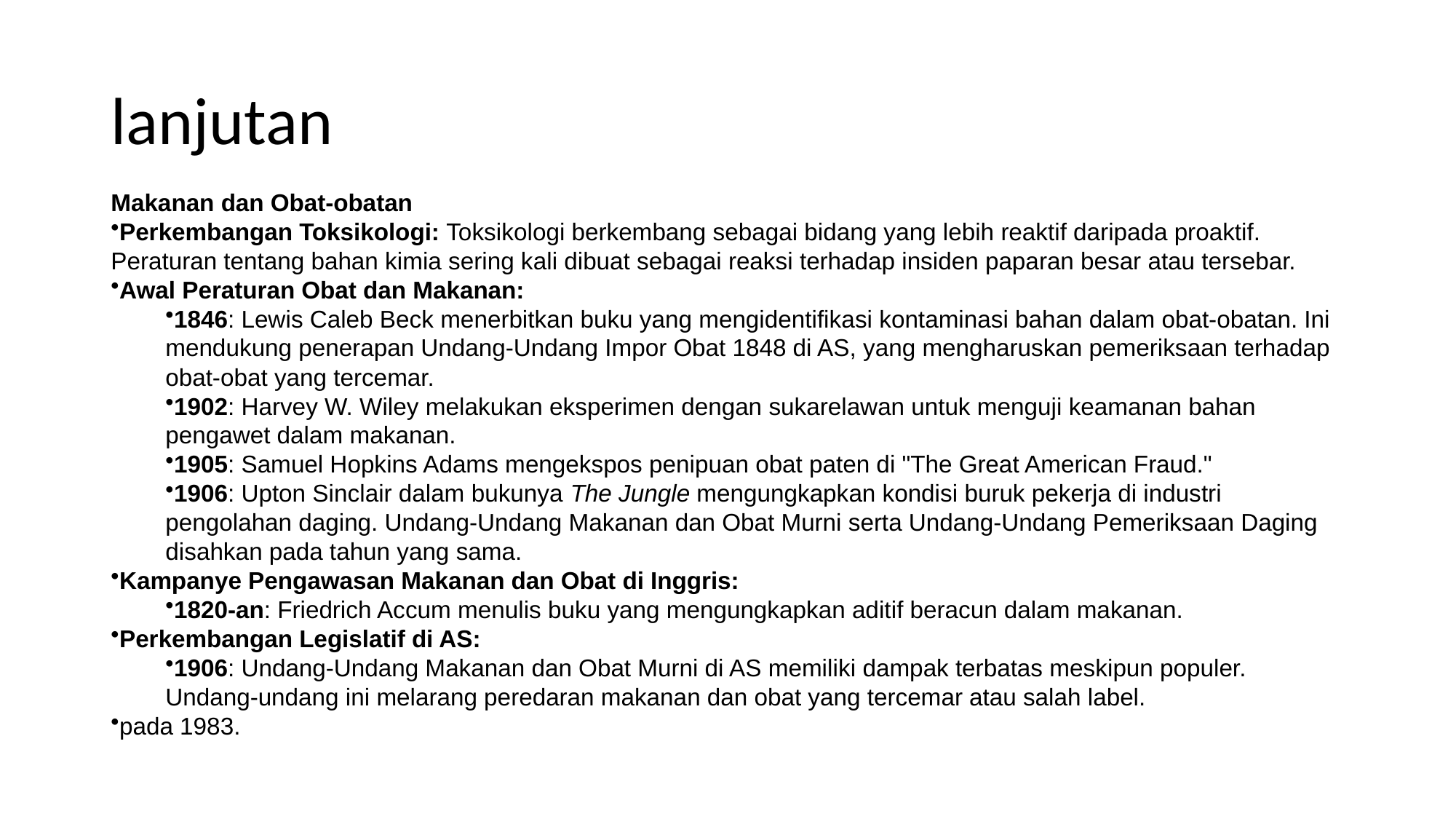

# lanjutan
Makanan dan Obat-obatan
Perkembangan Toksikologi: Toksikologi berkembang sebagai bidang yang lebih reaktif daripada proaktif. Peraturan tentang bahan kimia sering kali dibuat sebagai reaksi terhadap insiden paparan besar atau tersebar.
Awal Peraturan Obat dan Makanan:
1846: Lewis Caleb Beck menerbitkan buku yang mengidentifikasi kontaminasi bahan dalam obat-obatan. Ini mendukung penerapan Undang-Undang Impor Obat 1848 di AS, yang mengharuskan pemeriksaan terhadap obat-obat yang tercemar.
1902: Harvey W. Wiley melakukan eksperimen dengan sukarelawan untuk menguji keamanan bahan pengawet dalam makanan.
1905: Samuel Hopkins Adams mengekspos penipuan obat paten di "The Great American Fraud."
1906: Upton Sinclair dalam bukunya The Jungle mengungkapkan kondisi buruk pekerja di industri pengolahan daging. Undang-Undang Makanan dan Obat Murni serta Undang-Undang Pemeriksaan Daging disahkan pada tahun yang sama.
Kampanye Pengawasan Makanan dan Obat di Inggris:
1820-an: Friedrich Accum menulis buku yang mengungkapkan aditif beracun dalam makanan.
Perkembangan Legislatif di AS:
1906: Undang-Undang Makanan dan Obat Murni di AS memiliki dampak terbatas meskipun populer. Undang-undang ini melarang peredaran makanan dan obat yang tercemar atau salah label.
pada 1983.